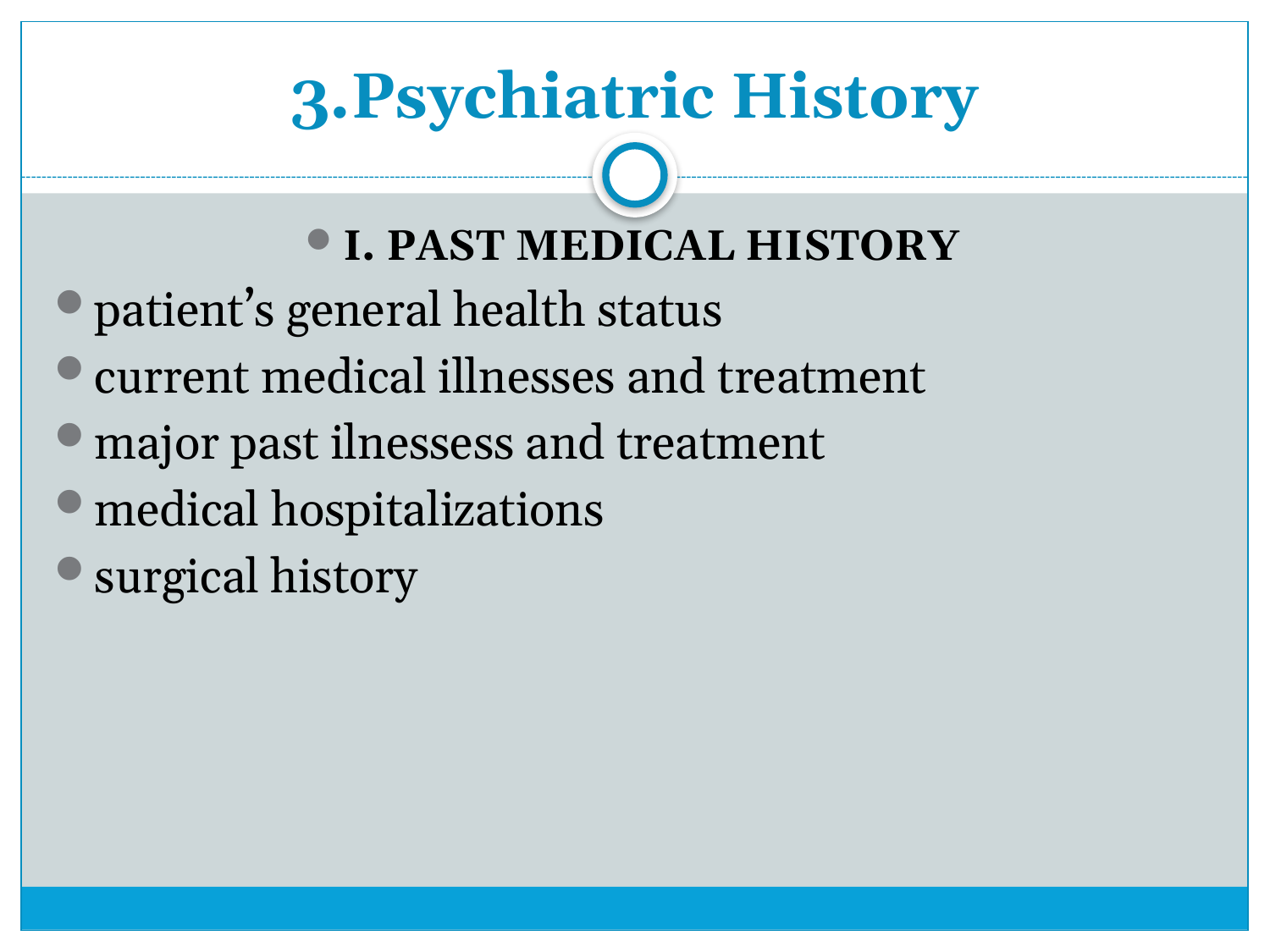

# 3.Psychiatric History
I. PAST MEDICAL HISTORY
patient’s general health status
current medical illnesses and treatment
major past ilnessess and treatment
medical hospitalizations
surgical history